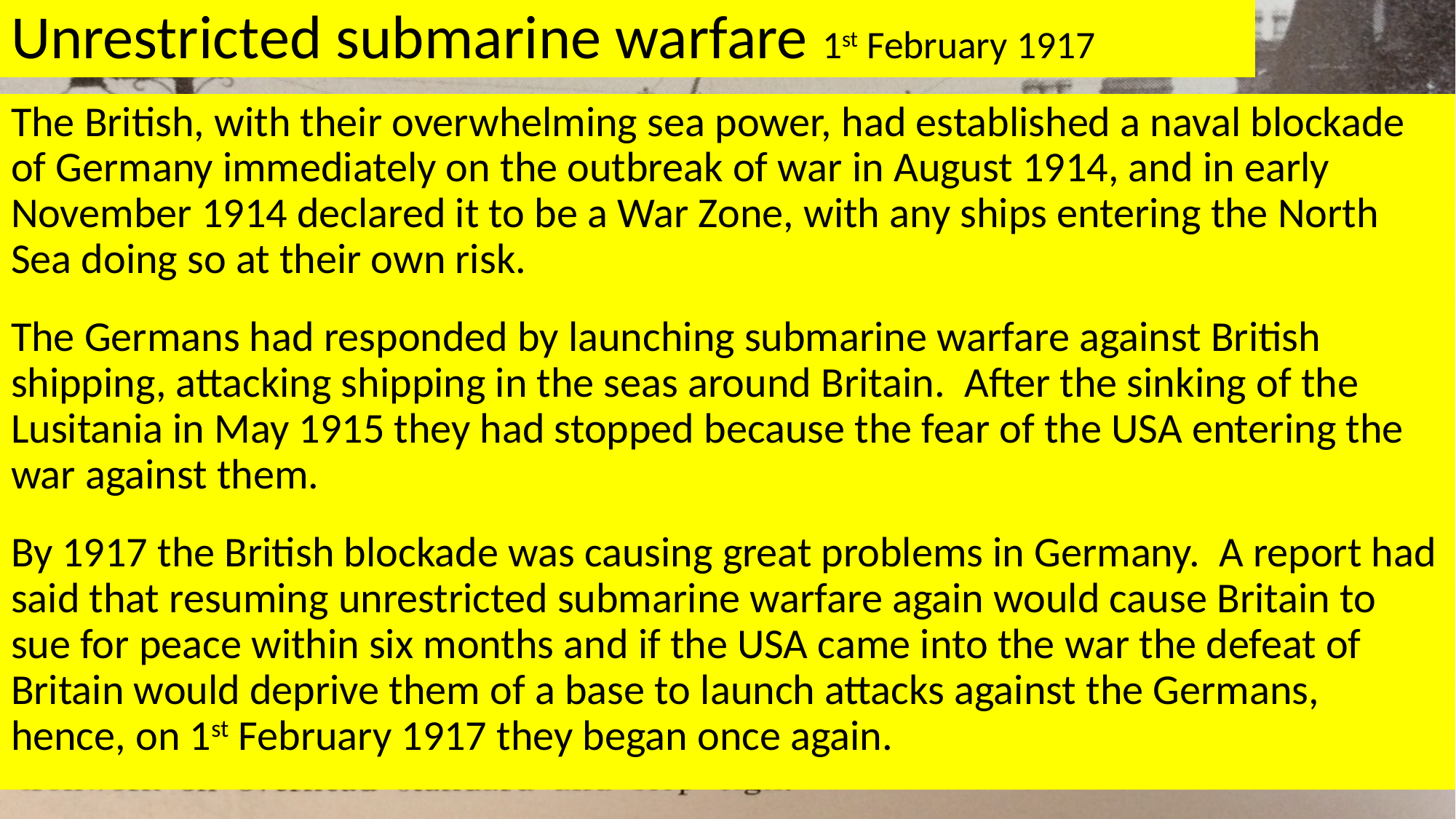

# Unrestricted submarine warfare 1st February 1917
The British, with their overwhelming sea power, had established a naval blockade of Germany immediately on the outbreak of war in August 1914, and in early November 1914 declared it to be a War Zone, with any ships entering the North Sea doing so at their own risk.

The Germans had responded by launching submarine warfare against British shipping, attacking shipping in the seas around Britain.  After the sinking of the Lusitania in May 1915 they had stopped because the fear of the USA entering the war against them.

By 1917 the British blockade was causing great problems in Germany.  A report had said that resuming unrestricted submarine warfare again would cause Britain to sue for peace within six months and if the USA came into the war the defeat of Britain would deprive them of a base to launch attacks against the Germans, hence, on 1st February 1917 they began once again.